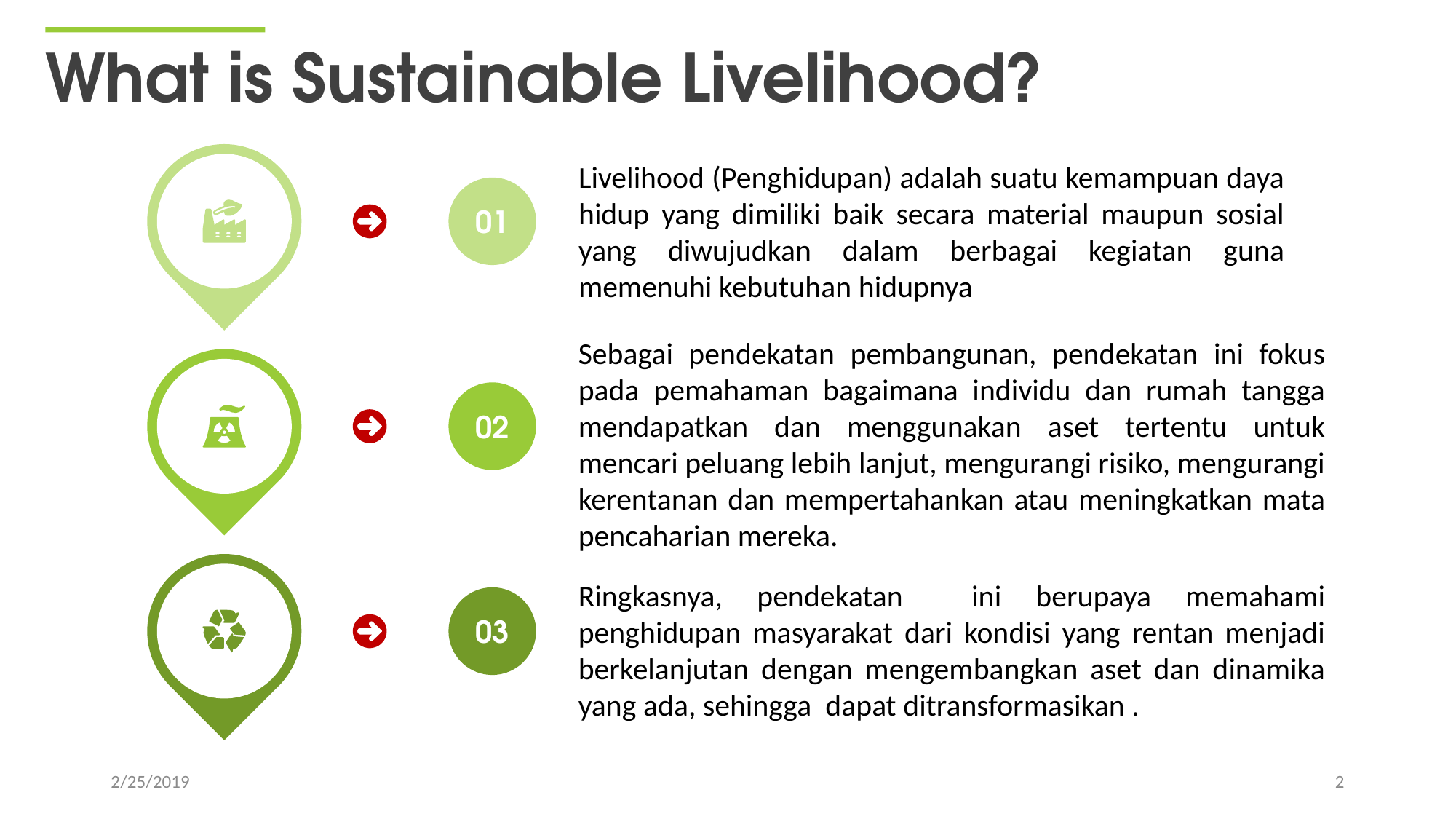

What is Sustainable Livelihood?

Livelihood (Penghidupan) adalah suatu kemampuan daya hidup yang dimiliki baik secara material maupun sosial yang diwujudkan dalam berbagai kegiatan guna memenuhi kebutuhan hidupnya

01

Sebagai pendekatan pembangunan, pendekatan ini fokus pada pemahaman bagaimana individu dan rumah tangga mendapatkan dan menggunakan aset tertentu untuk mencari peluang lebih lanjut, mengurangi risiko, mengurangi kerentanan dan mempertahankan atau meningkatkan mata pencaharian mereka.

02

Ringkasnya, pendekatan  ini berupaya memahami penghidupan masyarakat dari kondisi yang rentan menjadi berkelanjutan dengan mengembangkan aset dan dinamika yang ada, sehingga  dapat ditransformasikan .
03

2/25/2019
2